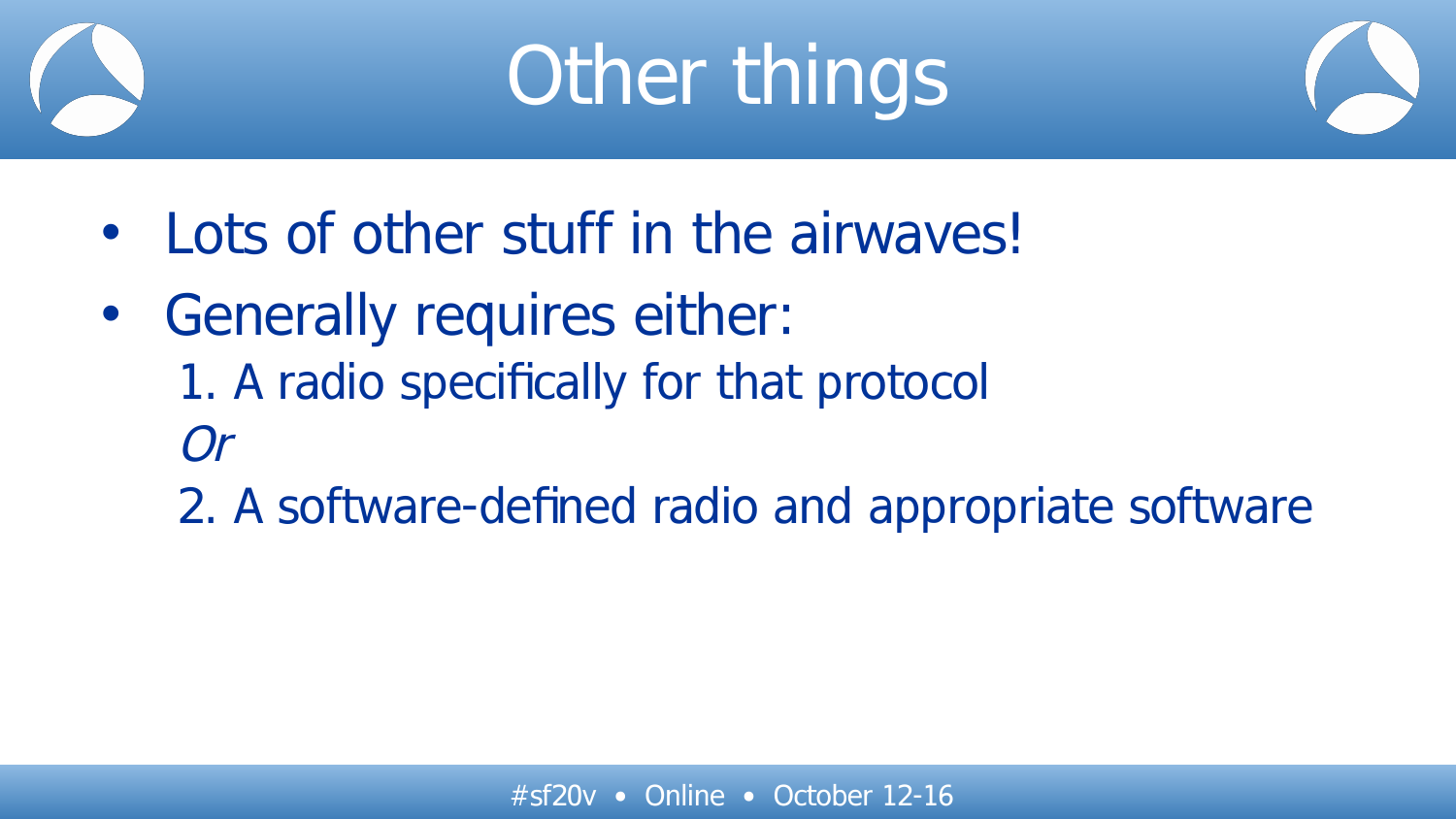

# Other things
Lots of other stuff in the airwaves!
Generally requires either:
1. A radio specifically for that protocol
Or
2. A software-defined radio and appropriate software